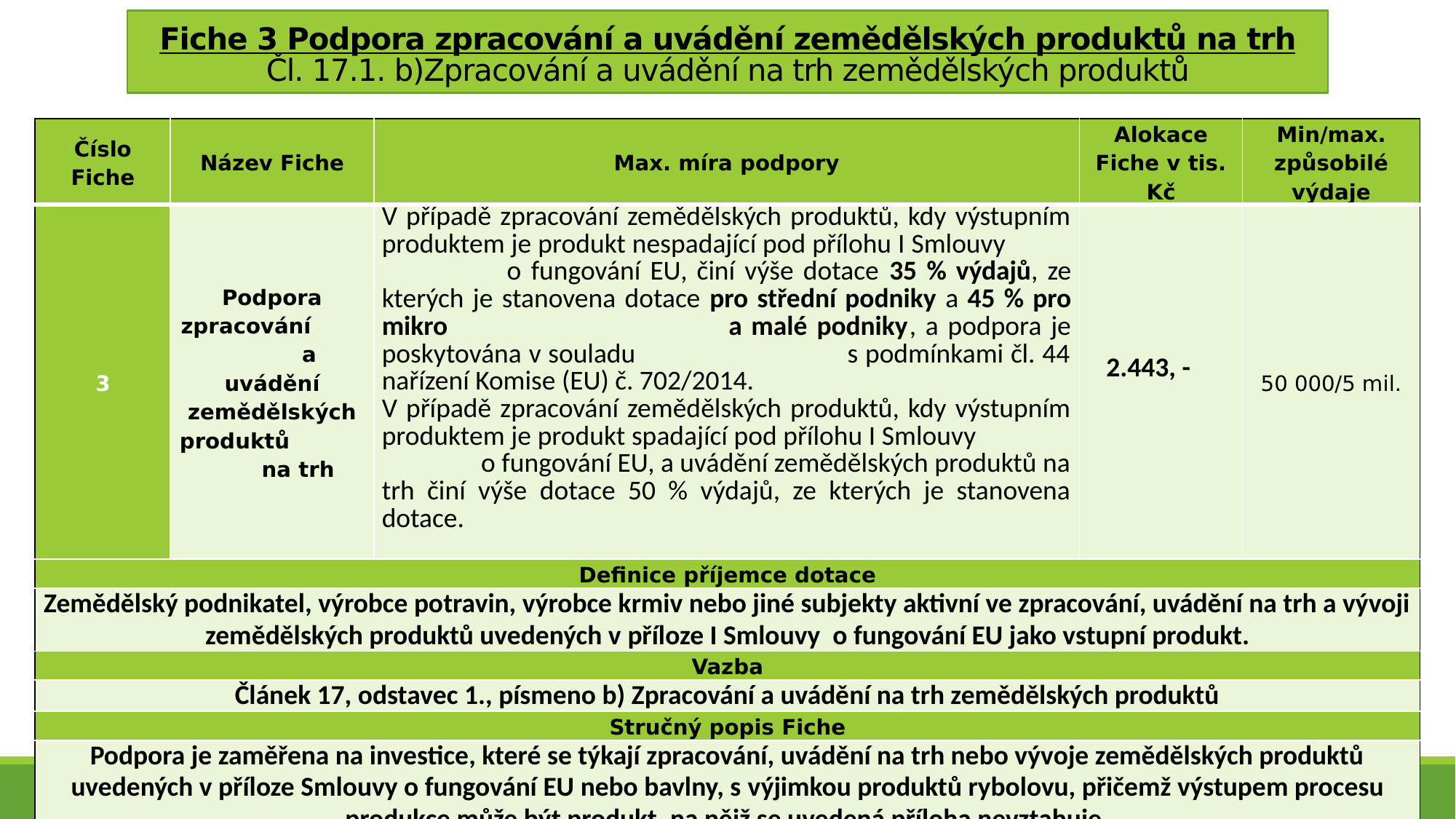

# Fiche 3 Podpora zpracování a uvádění zemědělských produktů na trh Čl. 17.1. b)Zpracování a uvádění na trh zemědělských produktů
| Číslo Fiche | Název Fiche | Max. míra podpory | Alokace Fiche v tis. Kč | Min/max. způsobilé výdaje |
| --- | --- | --- | --- | --- |
| 3 | Podpora zpracování a uvádění zemědělských produktů na trh | V případě zpracování zemědělských produktů, kdy výstupním produktem je produkt nespadající pod přílohu I Smlouvy o fungování EU, činí výše dotace 35 % výdajů, ze kterých je stanovena dotace pro střední podniky a 45 % pro mikro a malé podniky, a podpora je poskytována v souladu s podmínkami čl. 44 nařízení Komise (EU) č. 702/2014. V případě zpracování zemědělských produktů, kdy výstupním produktem je produkt spadající pod přílohu I Smlouvy o fungování EU, a uvádění zemědělských produktů na trh činí výše dotace 50 % výdajů, ze kterých je stanovena dotace. | 2.443, - | 50 000/5 mil. |
| Definice příjemce dotace |  |  |  |  |
| Zemědělský podnikatel, výrobce potravin, výrobce krmiv nebo jiné subjekty aktivní ve zpracování, uvádění na trh a vývoji zemědělských produktů uvedených v příloze I Smlouvy o fungování EU jako vstupní produkt. |  |  |  |  |
| Vazba |  |  |  |  |
| Článek 17, odstavec 1., písmeno b) Zpracování a uvádění na trh zemědělských produktů |  |  |  |  |
| Stručný popis Fiche |  |  |  |  |
| Podpora je zaměřena na investice, které se týkají zpracování, uvádění na trh nebo vývoje zemědělských produktů uvedených v příloze Smlouvy o fungování EU nebo bavlny, s výjimkou produktů rybolovu, přičemž výstupem procesu produkce může být produkt, na nějž se uvedená příloha nevztahuje. |  |  |  |  |
| Oblasti podpory |  |  |  |  |
| Podpora zahrnuje hmotné a nehmotné investice, které se týkají zpracování zemědělských produktů a jejich uvádění na trh. Způsobilé výdaje jsou investice do výstavby a rekonstrukce budov včetně nezbytných manipulačních ploch, pořízení strojů, nástrojů a zařízení pro zpracování zemědělských produktů, finální úpravu, balení, značení výrobků (včetně technologií souvisejících s dohledatelností produktů) a investic souvisejících se skladováním zpracovávané suroviny, výrobků a druhotných surovin vznikajících při zpracování. Způsobilé jsou rovněž investice vedoucí ke zvyšování a monitorovaní kvality produktů, investice související s uváděním zemědělských a potravinářských produktů na trh (včetně investic do marketingu) a investice do zařízení na čištění odpadních vod ve zpracovatelském provozu. |  |  |  |  |